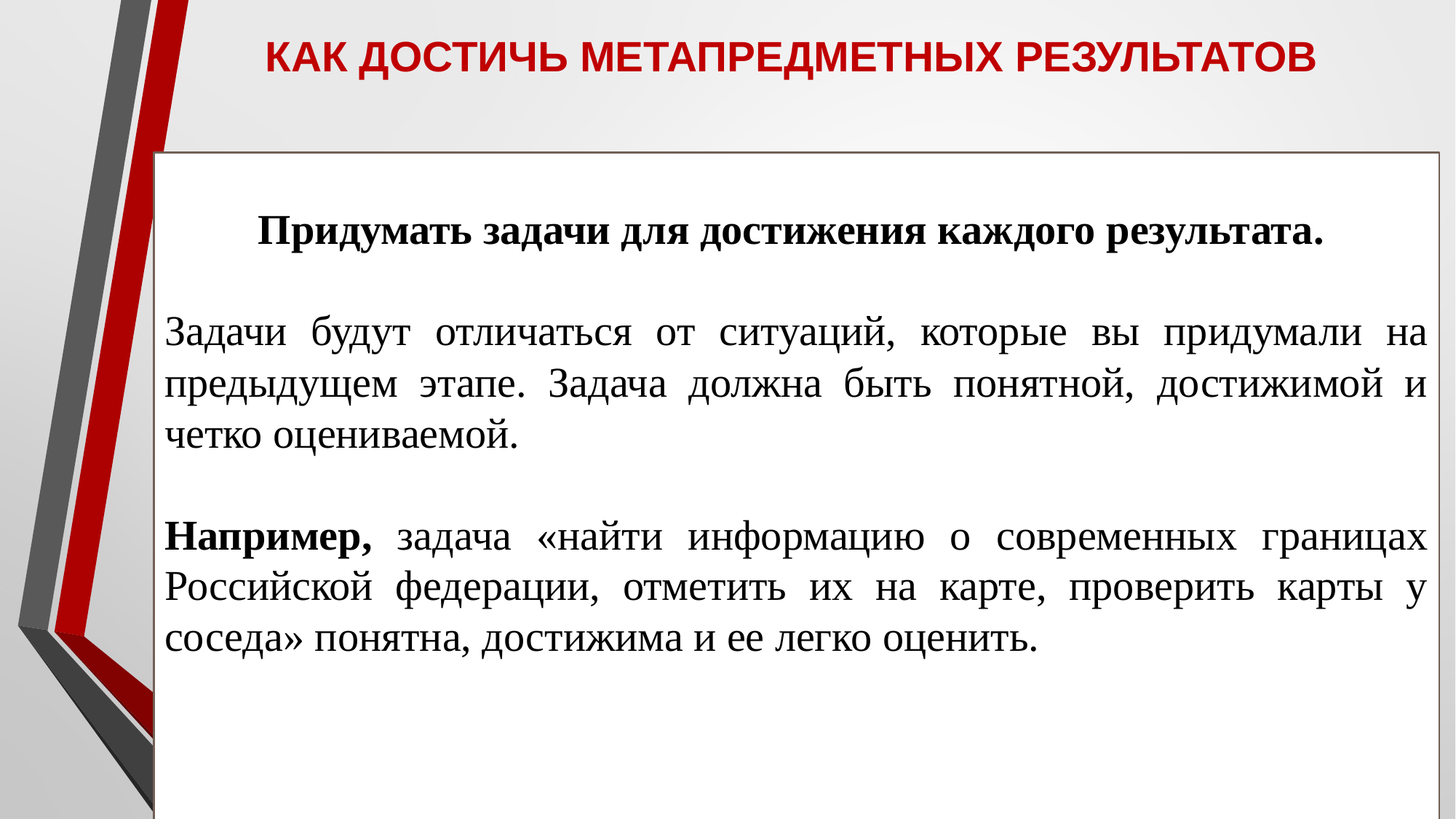

Как достичь метапредметных результатов

Придумать задачи для достижения каждого результата.

Задачи будут отличаться от ситуаций, которые вы придумали на предыдущем этапе. Задача должна быть понятной, достижимой и четко оцениваемой.

Например, задача «найти информацию о современных границах Российской федерации, отметить их на карте, проверить карты у соседа» понятна, достижима и ее легко оценить.